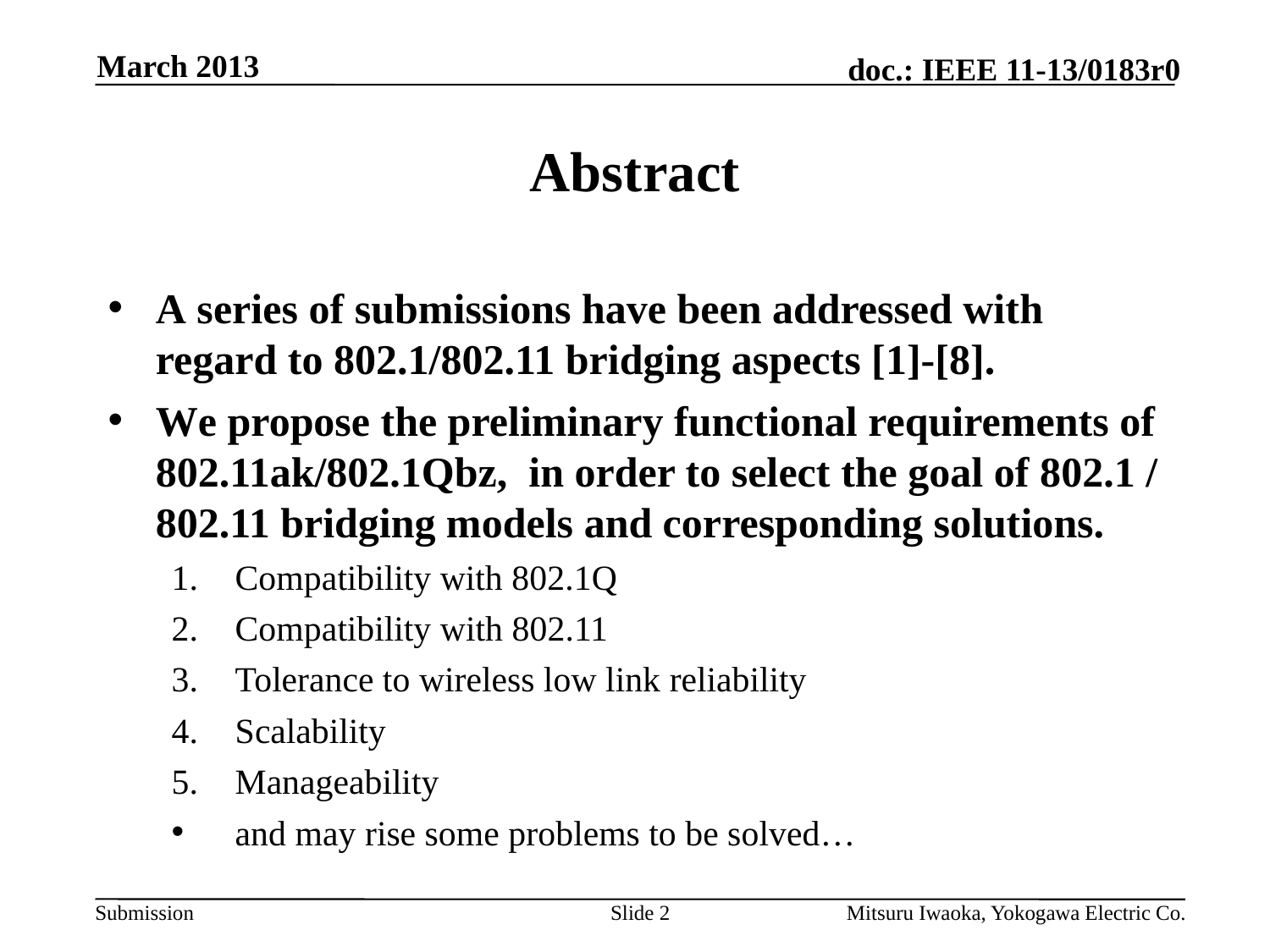

March 2013
# Abstract
A series of submissions have been addressed with regard to 802.1/802.11 bridging aspects [1]-[8].
We propose the preliminary functional requirements of 802.11ak/802.1Qbz,  in order to select the goal of 802.1 / 802.11 bridging models and corresponding solutions.
Compatibility with 802.1Q
Compatibility with 802.11
Tolerance to wireless low link reliability
Scalability
Manageability
and may rise some problems to be solved…
Slide 2
Mitsuru Iwaoka, Yokogawa Electric Co.